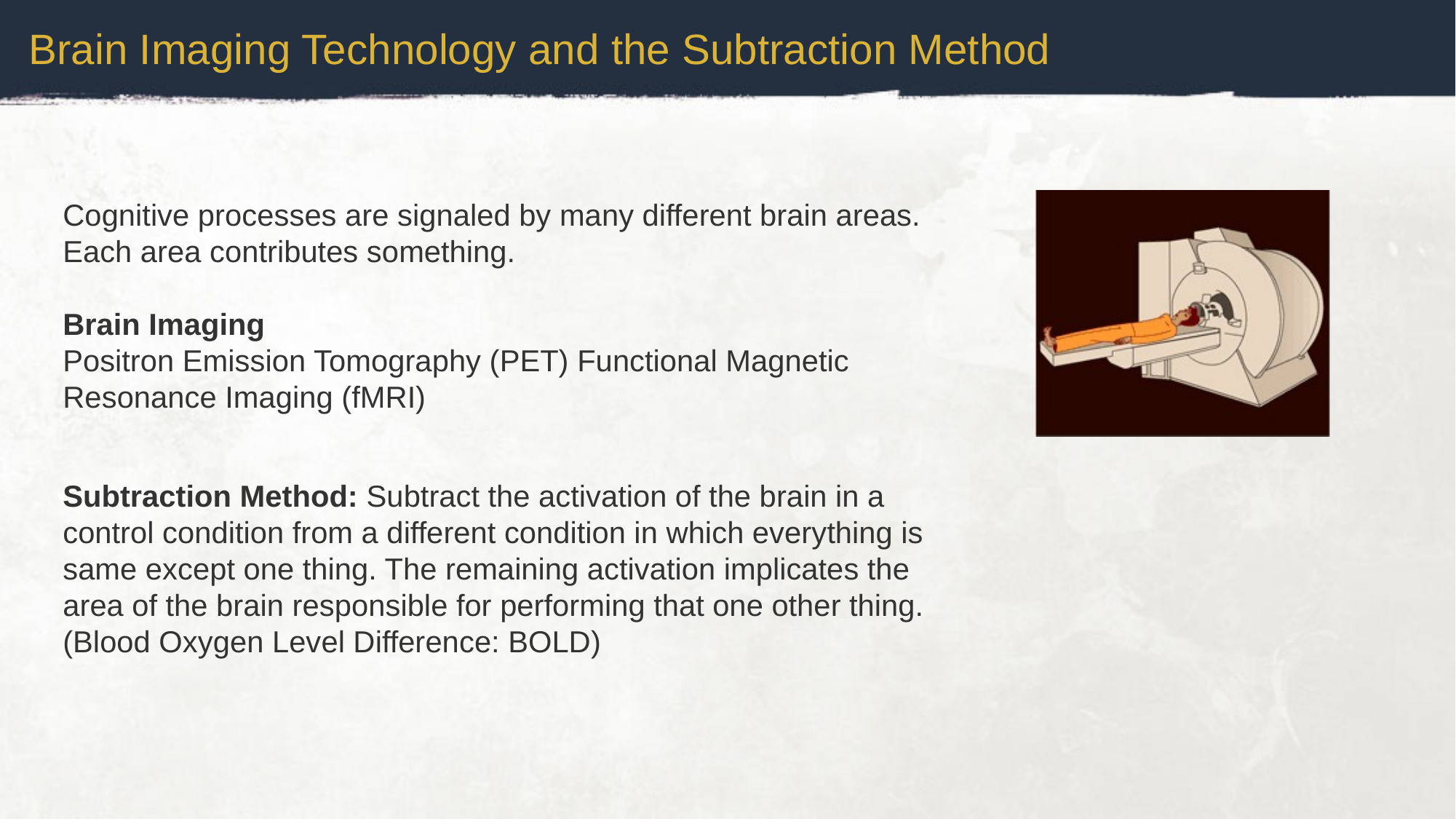

Brain Imaging Technology and the Subtraction Method
Cognitive processes are signaled by many different brain areas. Each area contributes something.
Brain Imaging
Positron Emission Tomography (PET) Functional Magnetic Resonance Imaging (fMRI)

Subtraction Method: Subtract the activation of the brain in a control condition from a different condition in which everything is same except one thing. The remaining activation implicates the area of the brain responsible for performing that one other thing. (Blood Oxygen Level Difference: BOLD)